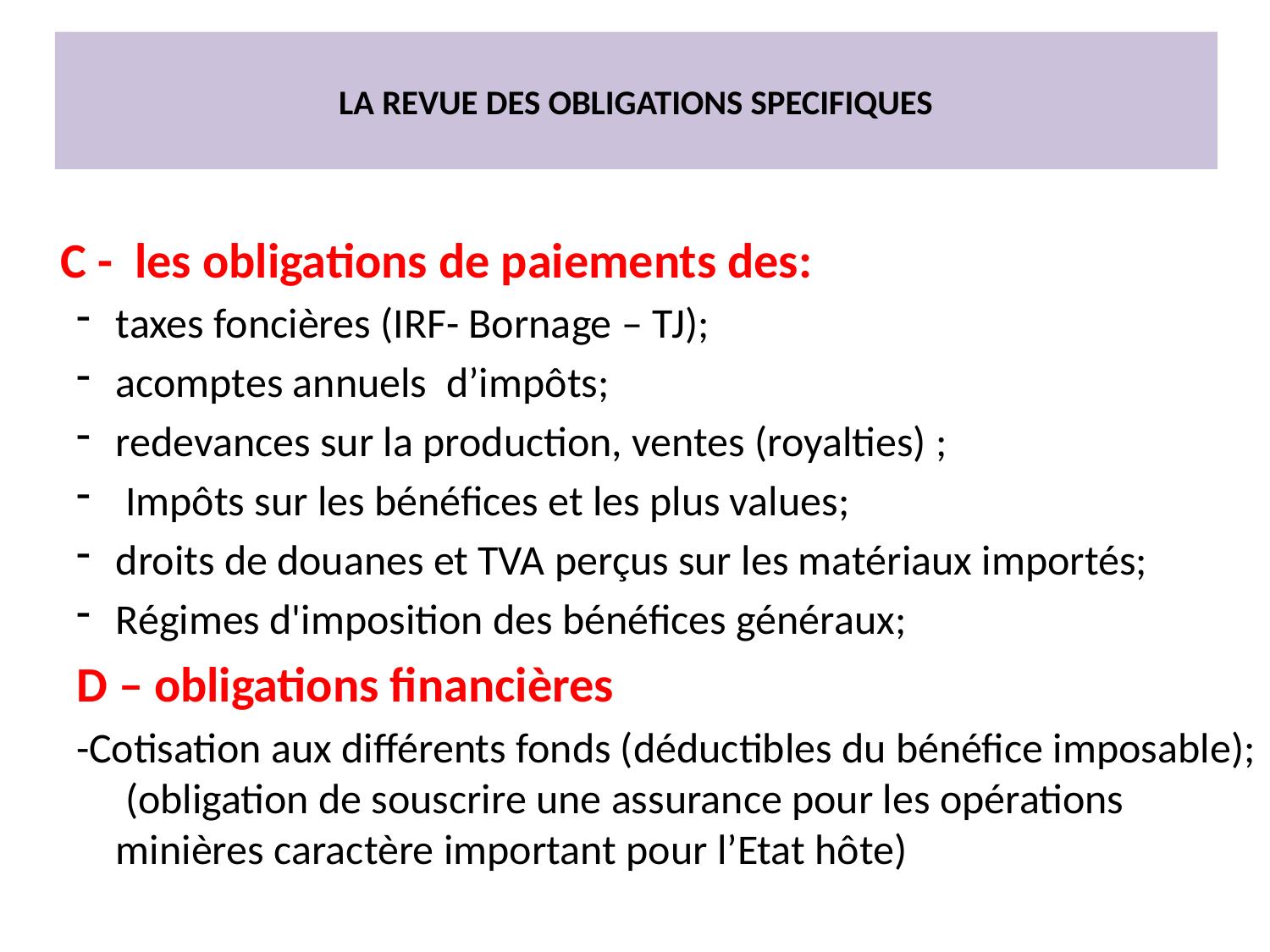

# LA REVUE DES OBLIGATIONS SPECIFIQUES
	C -  les obligations de paiements des:
taxes foncières (IRF- Bornage – TJ);
acomptes annuels  d’impôts;
redevances sur la production, ventes (royalties) ;
 Impôts sur les bénéfices et les plus values;
droits de douanes et TVA perçus sur les matériaux importés;
Régimes d'imposition des bénéfices généraux;
D – obligations financières
-Cotisation aux différents fonds (déductibles du bénéfice imposable);  (obligation de souscrire une assurance pour les opérations minières caractère important pour l’Etat hôte)